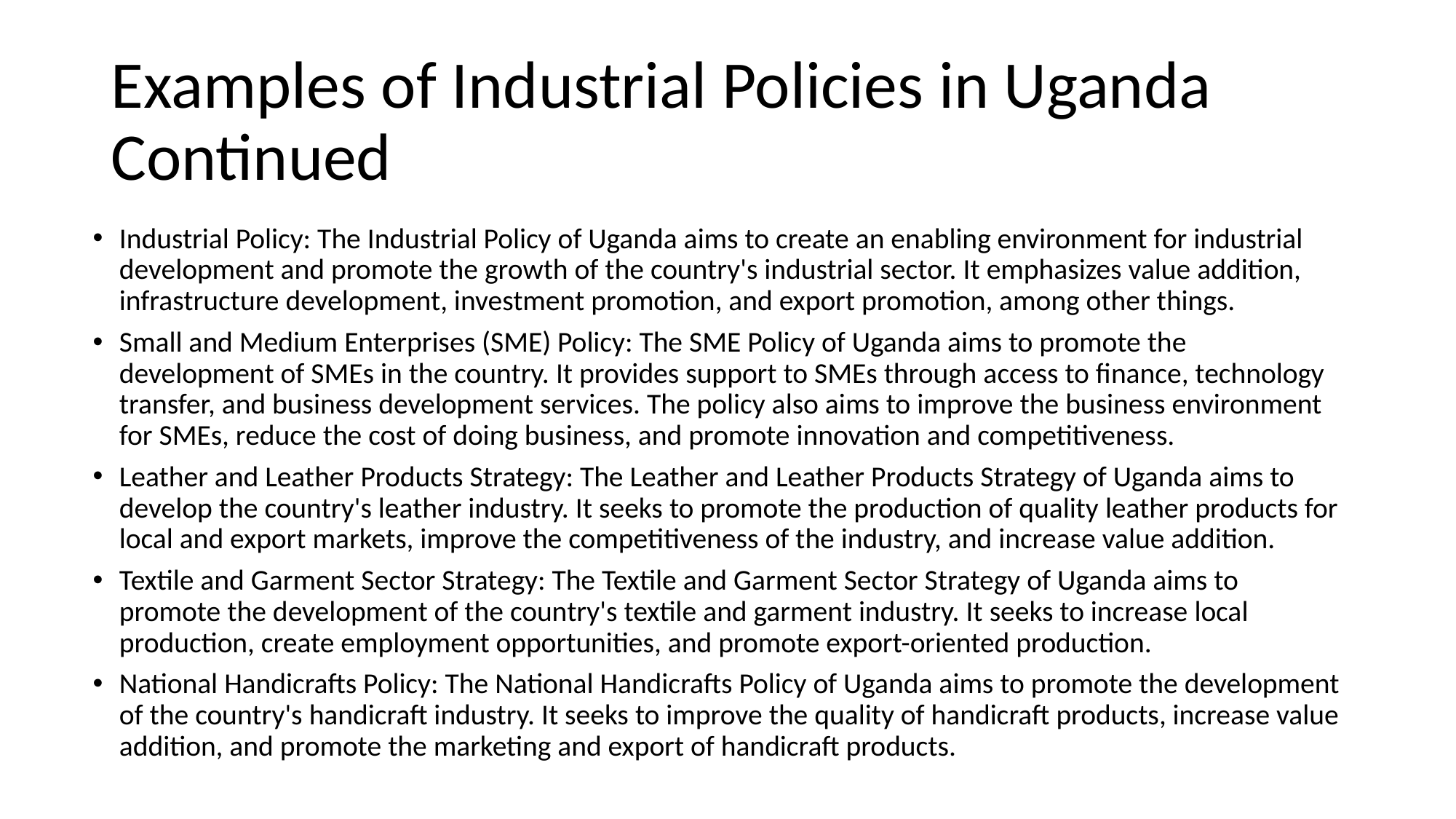

# Examples of Industrial Policies in Uganda Continued
Industrial Policy: The Industrial Policy of Uganda aims to create an enabling environment for industrial development and promote the growth of the country's industrial sector. It emphasizes value addition, infrastructure development, investment promotion, and export promotion, among other things.
Small and Medium Enterprises (SME) Policy: The SME Policy of Uganda aims to promote the development of SMEs in the country. It provides support to SMEs through access to finance, technology transfer, and business development services. The policy also aims to improve the business environment for SMEs, reduce the cost of doing business, and promote innovation and competitiveness.
Leather and Leather Products Strategy: The Leather and Leather Products Strategy of Uganda aims to develop the country's leather industry. It seeks to promote the production of quality leather products for local and export markets, improve the competitiveness of the industry, and increase value addition.
Textile and Garment Sector Strategy: The Textile and Garment Sector Strategy of Uganda aims to promote the development of the country's textile and garment industry. It seeks to increase local production, create employment opportunities, and promote export-oriented production.
National Handicrafts Policy: The National Handicrafts Policy of Uganda aims to promote the development of the country's handicraft industry. It seeks to improve the quality of handicraft products, increase value addition, and promote the marketing and export of handicraft products.